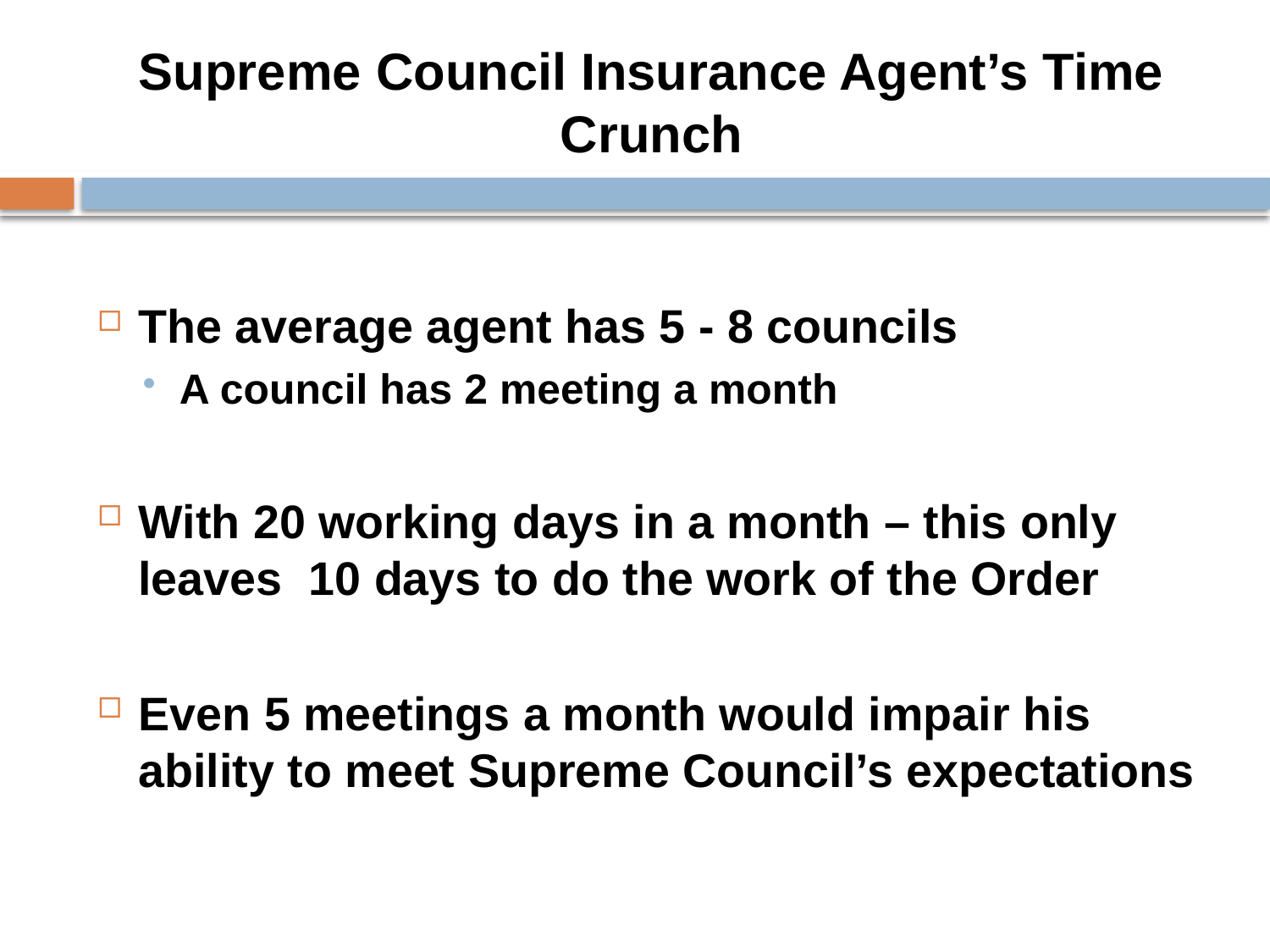

# Supreme Council Insurance Agent’s Time Crunch

The average agent has 5 - 8 councils
A council has 2 meeting a month

With 20 working days in a month – this only leaves  10 days to do the work of the Order

Even 5 meetings a month would impair his ability to meet Supreme Council’s expectations